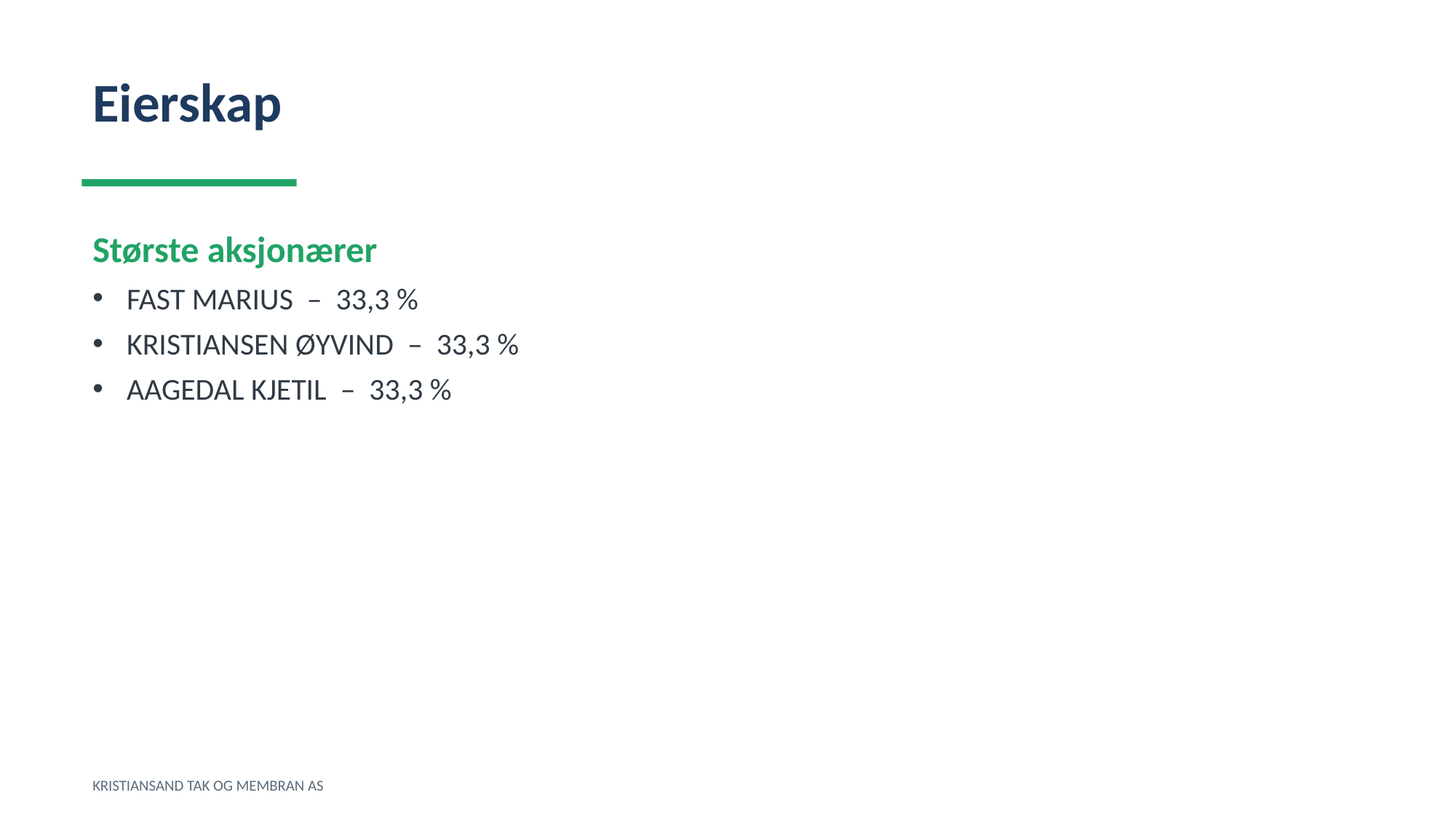

Eierskap

Største aksjonærer
FAST MARIUS  –  33,3 %
KRISTIANSEN ØYVIND  –  33,3 %
AAGEDAL KJETIL  –  33,3 %
KRISTIANSAND TAK OG MEMBRAN AS